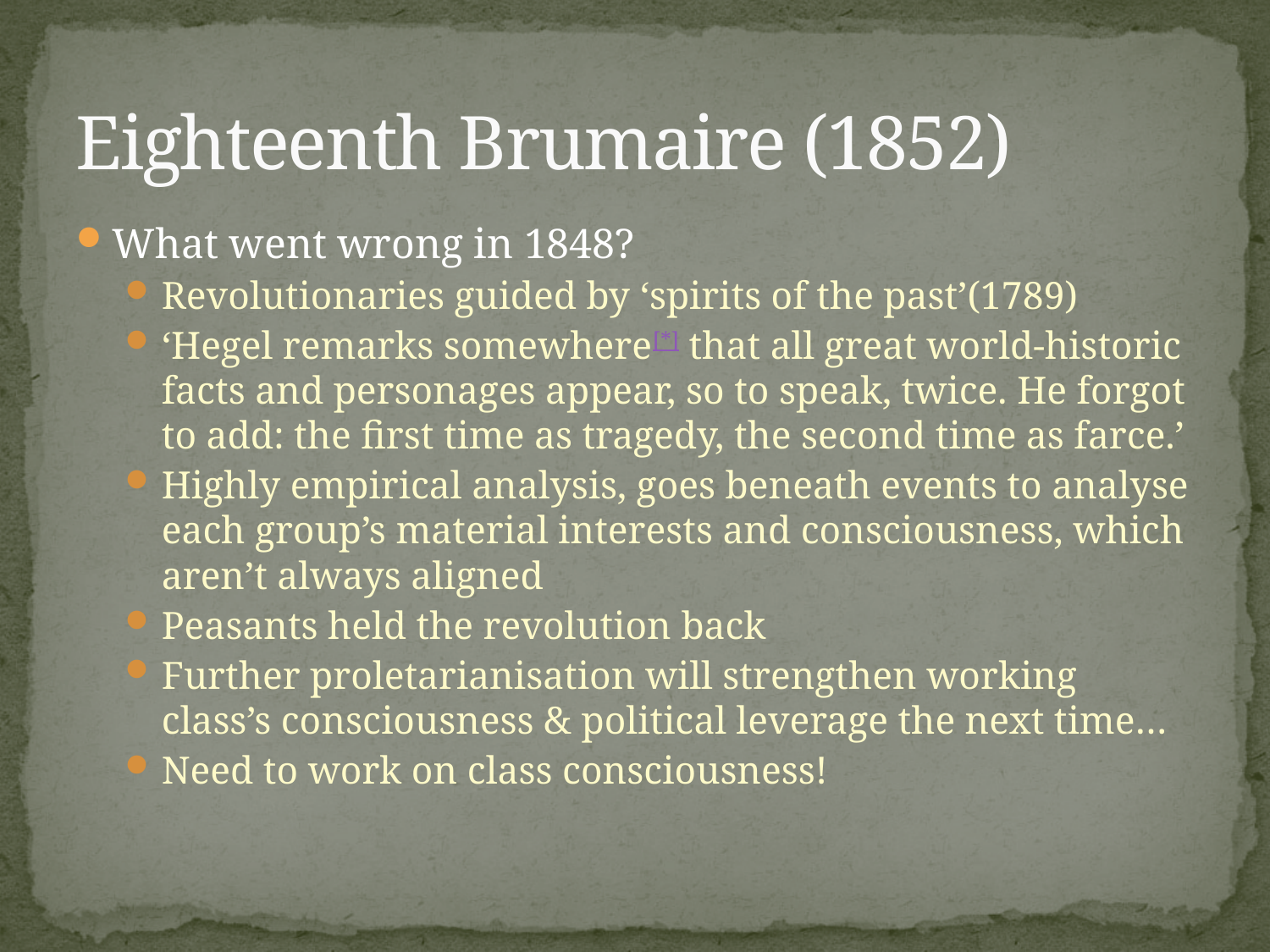

# Eighteenth Brumaire (1852)
What went wrong in 1848?
Revolutionaries guided by ‘spirits of the past’(1789)
‘Hegel remarks somewhere[*] that all great world-historic facts and personages appear, so to speak, twice. He forgot to add: the first time as tragedy, the second time as farce.’
Highly empirical analysis, goes beneath events to analyse each group’s material interests and consciousness, which aren’t always aligned
Peasants held the revolution back
Further proletarianisation will strengthen working class’s consciousness & political leverage the next time…
Need to work on class consciousness!